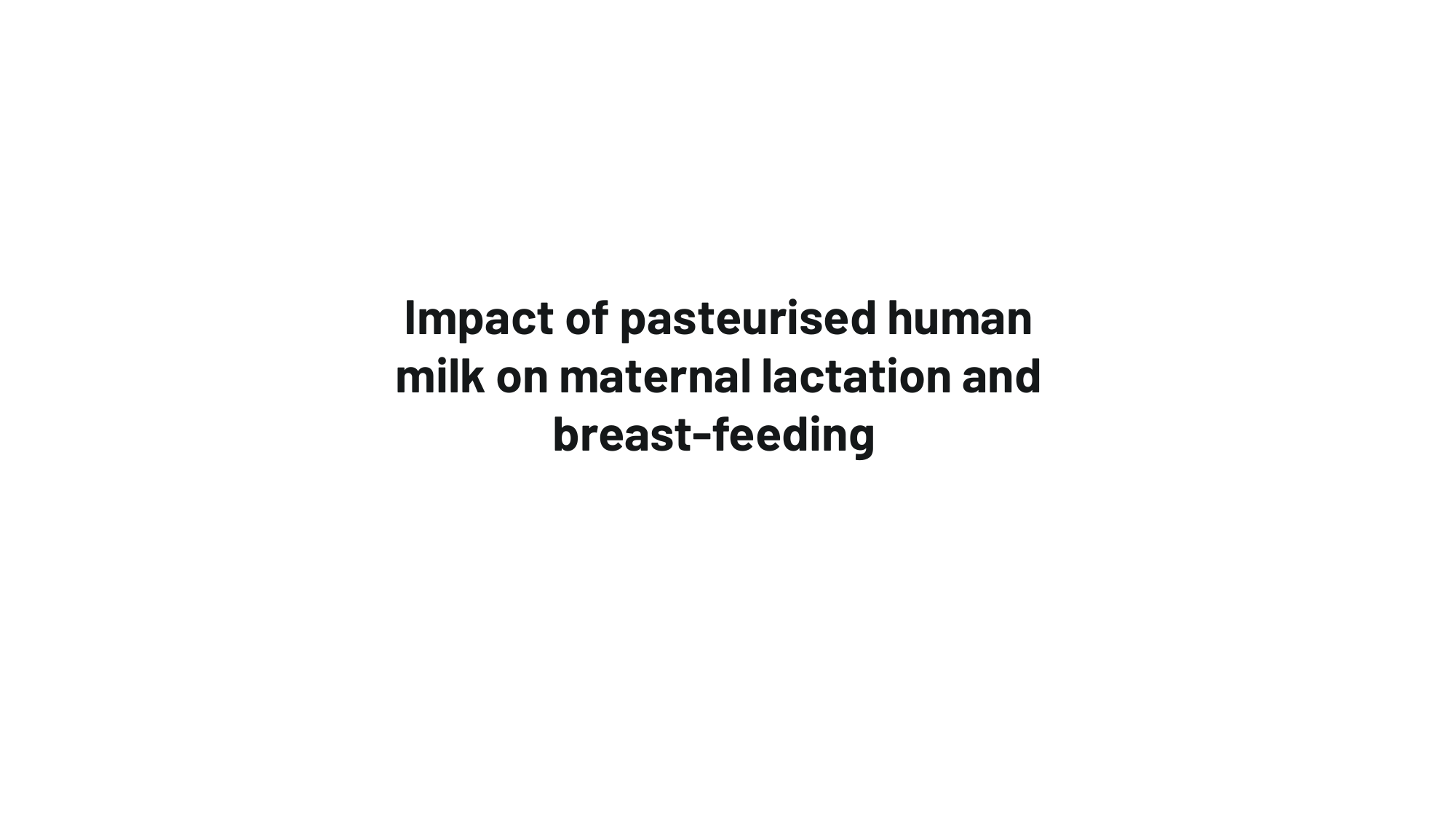

Impact of pasteurised human milk on maternal lactation and breast-feeding